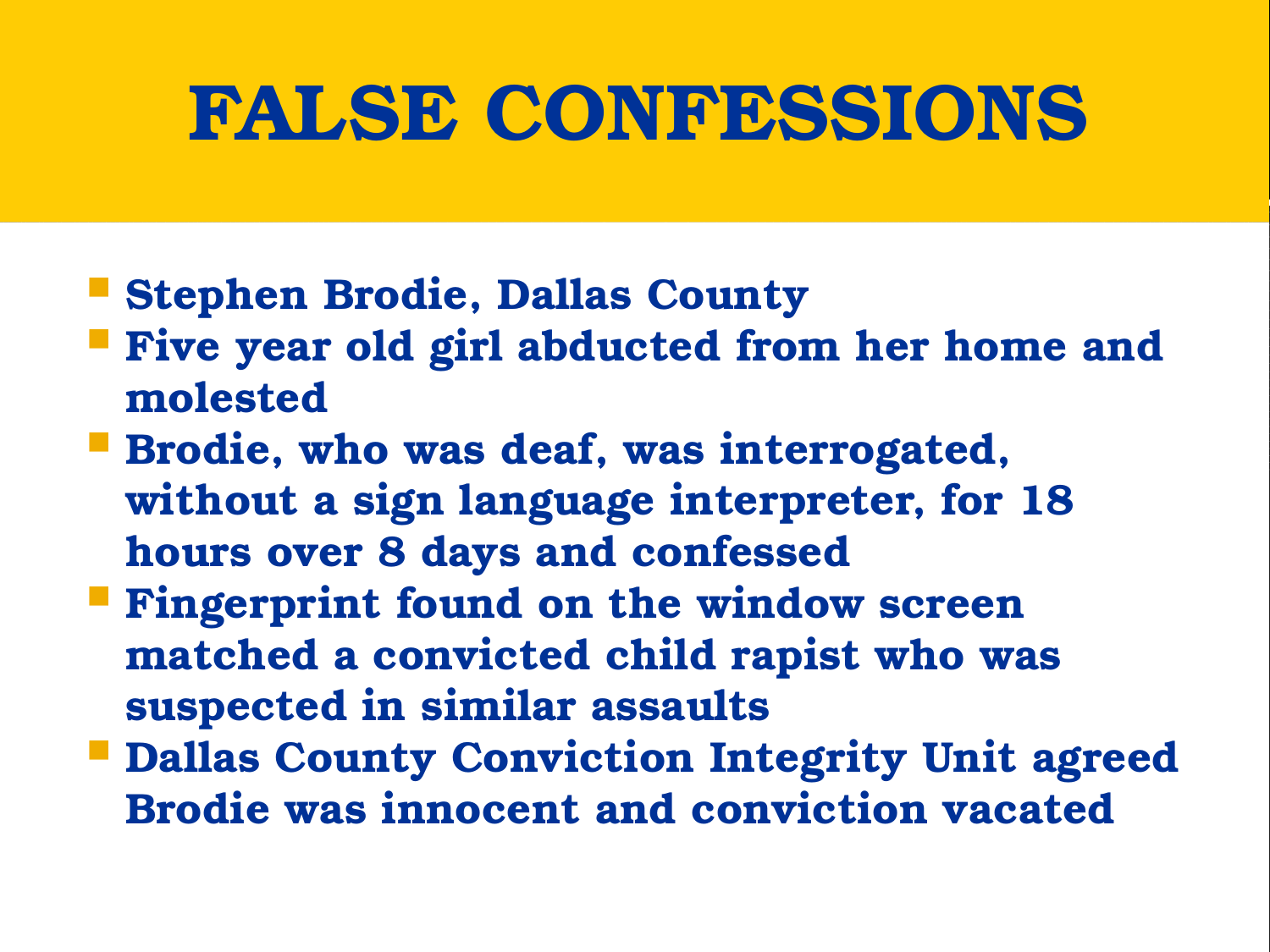

# FALSE CONFESSIONS
Stephen Brodie, Dallas County
Five year old girl abducted from her home and molested
Brodie, who was deaf, was interrogated, without a sign language interpreter, for 18 hours over 8 days and confessed
Fingerprint found on the window screen matched a convicted child rapist who was suspected in similar assaults
Dallas County Conviction Integrity Unit agreed Brodie was innocent and conviction vacated